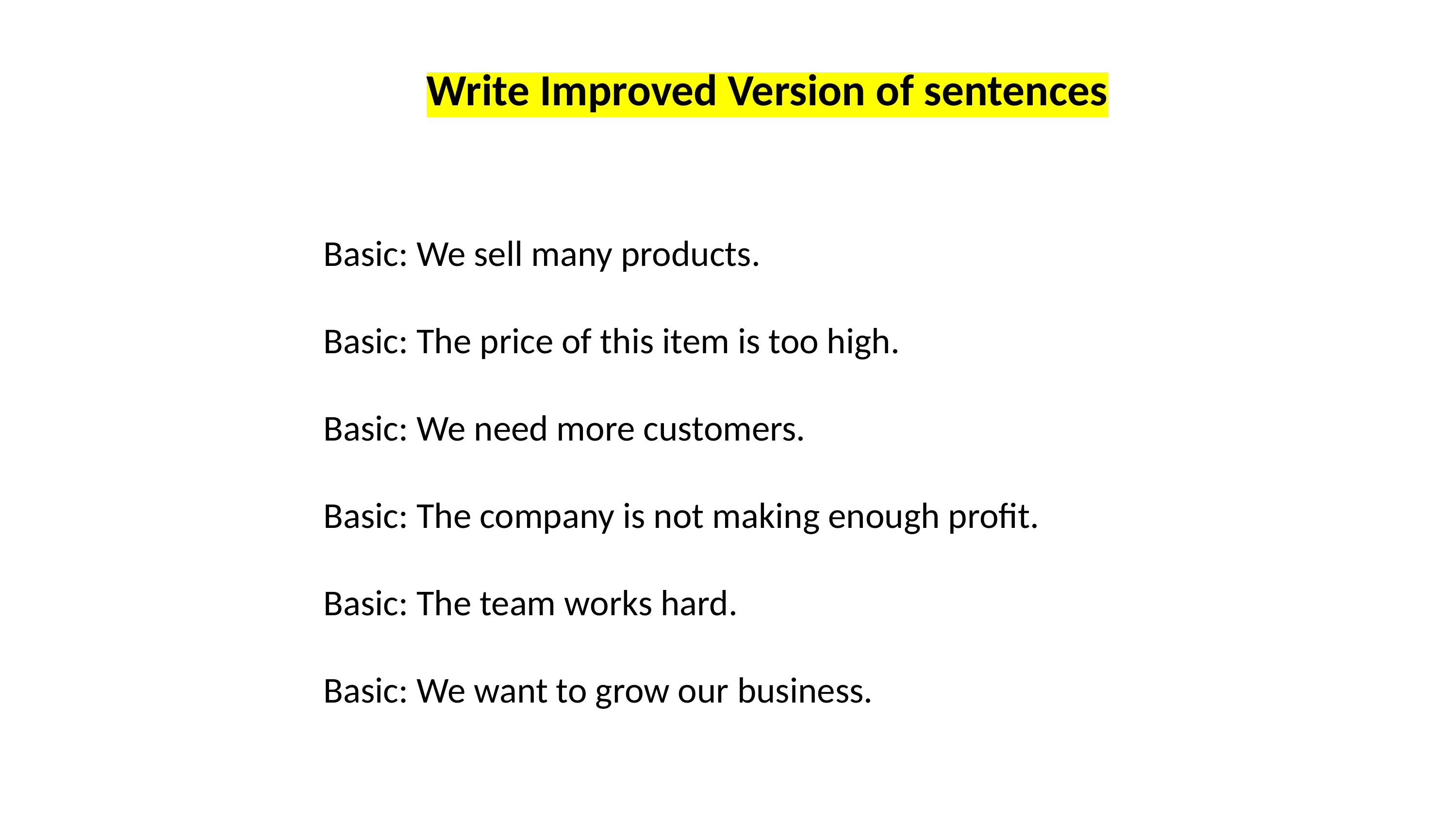

Write Improved Version of sentences
Basic: We sell many products.
Basic: The price of this item is too high.
Basic: We need more customers.
Basic: The company is not making enough profit.
Basic: The team works hard.
Basic: We want to grow our business.